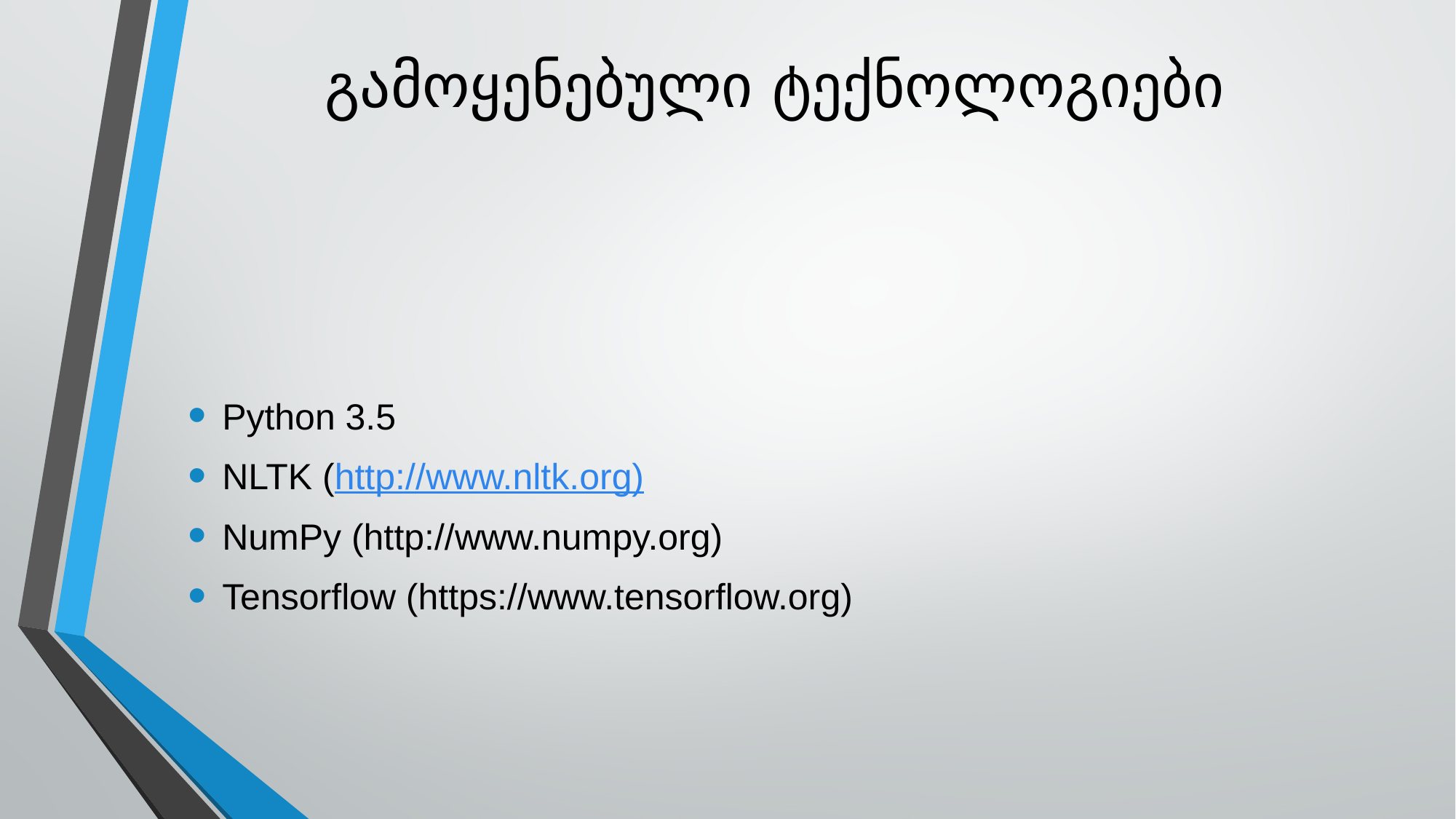

# გამოყენებული ტექნოლოგიები
Python 3.5
NLTK (http://www.nltk.org)
NumPy (http://www.numpy.org)
Tensorflow (https://www.tensorflow.org)